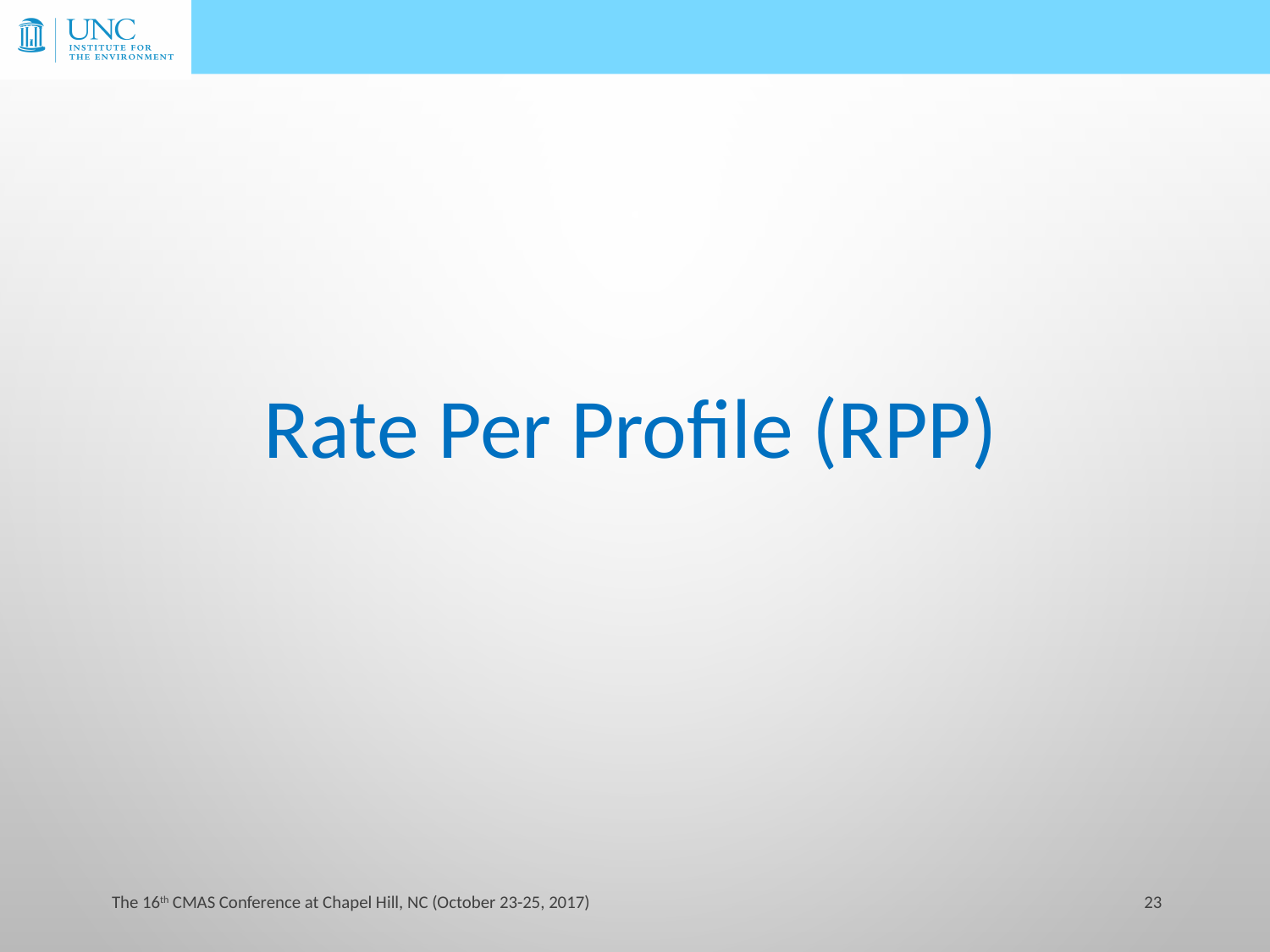

# Rate Per Profile (RPP)
23
 The 16th CMAS Conference at Chapel Hill, NC (October 23-25, 2017)